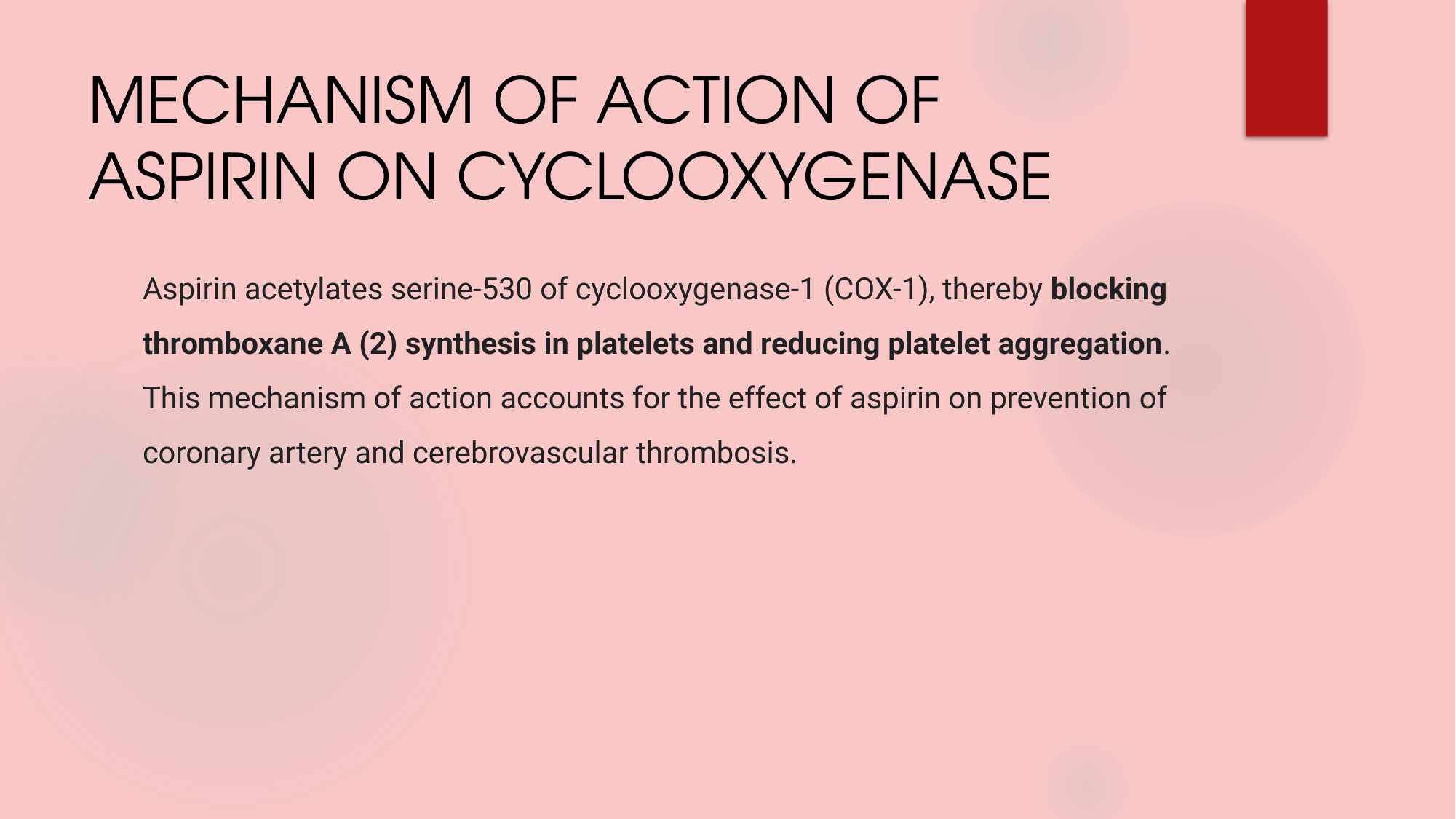

# MECHANISM OF ACTION OF ASPIRIN ON CYCLOOXYGENASE
Aspirin acetylates serine-530 of cyclooxygenase-1 (COX-1), thereby blocking thromboxane A (2) synthesis in platelets and reducing platelet aggregation. This mechanism of action accounts for the effect of aspirin on prevention of coronary artery and cerebrovascular thrombosis.